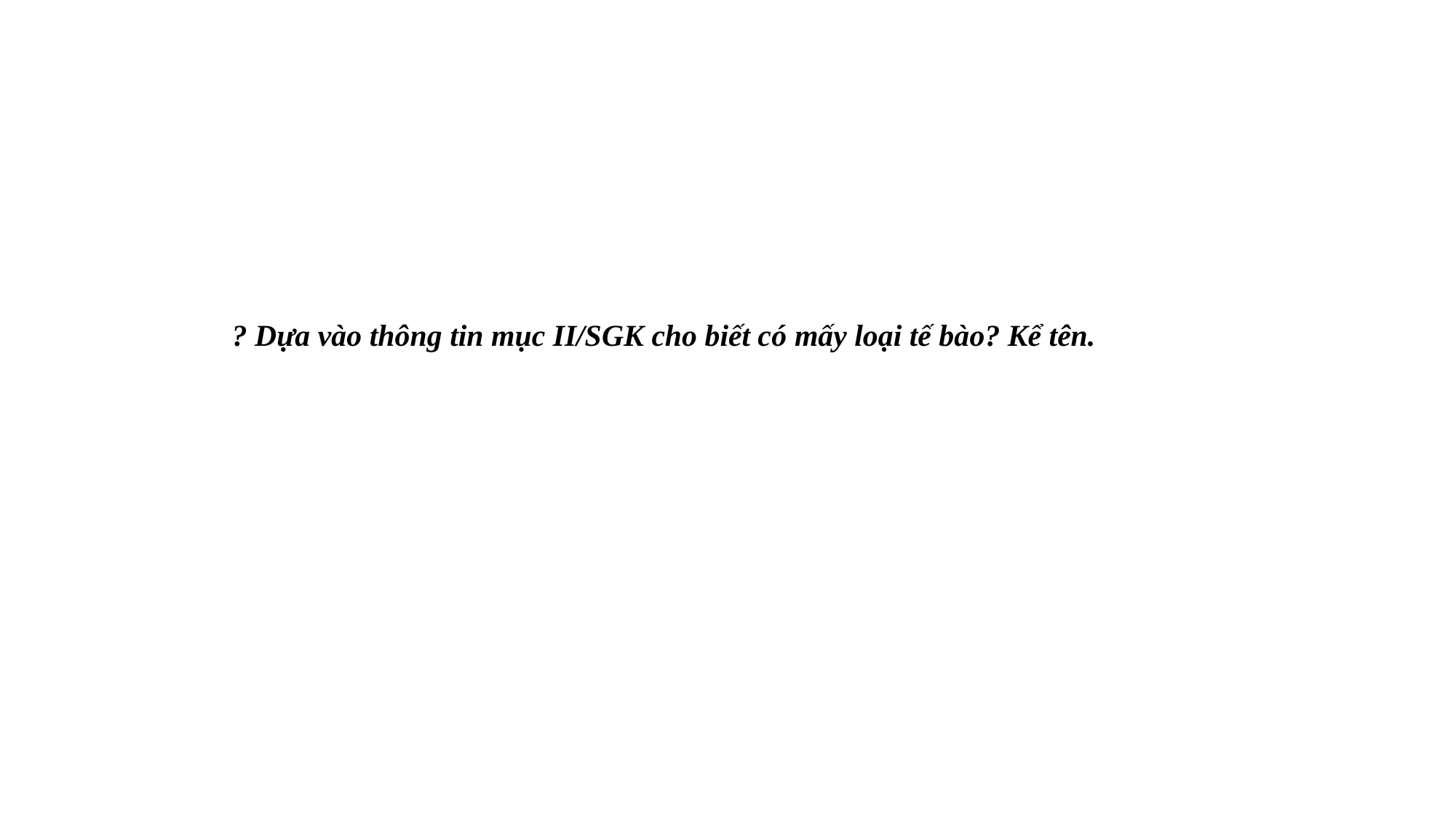

? Dựa vào thông tin mục II/SGK cho biết có mấy loại tế bào? Kể tên.